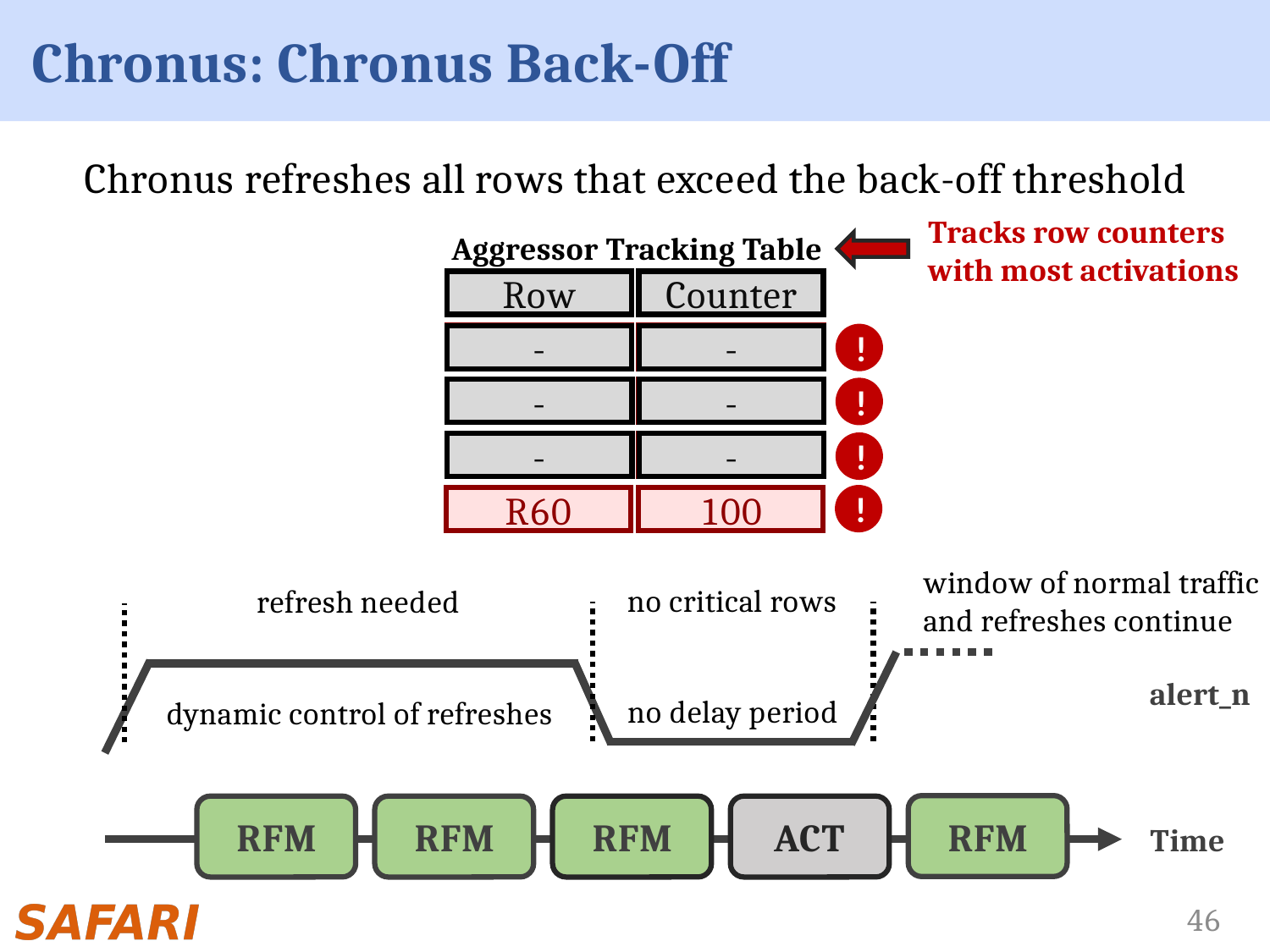

# Chronus: Chronus Back-Off
Chronus refreshes all rows that exceed the back-off threshold
Tracks row counters
with most activations

Aggressor Tracking Table
Row
Counter
!
R50
100
-
-
!
-
-
R0
100
!
-
-
R35
100
!
R60
99
R60
100
window of normal traffic
and refreshes continue
no critical rows
refresh needed
alert_n
no delay period
dynamic control of refreshes
RFM
RFM
RFM
RFM
ACT
Time

46